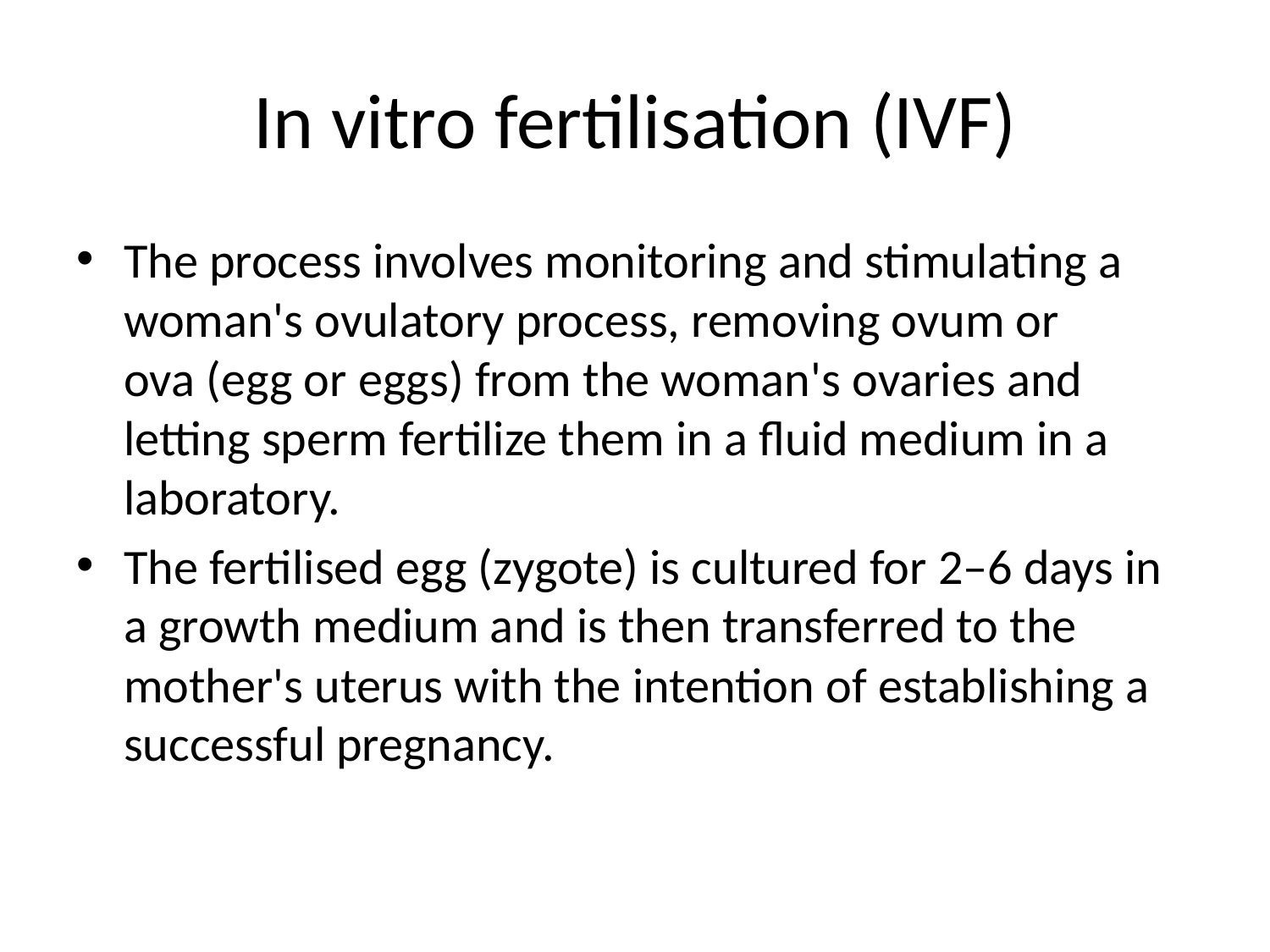

# In vitro fertilisation (IVF)
The process involves monitoring and stimulating a woman's ovulatory process, removing ovum or ova (egg or eggs) from the woman's ovaries and letting sperm fertilize them in a fluid medium in a laboratory.
The fertilised egg (zygote) is cultured for 2–6 days in a growth medium and is then transferred to the mother's uterus with the intention of establishing a successful pregnancy.